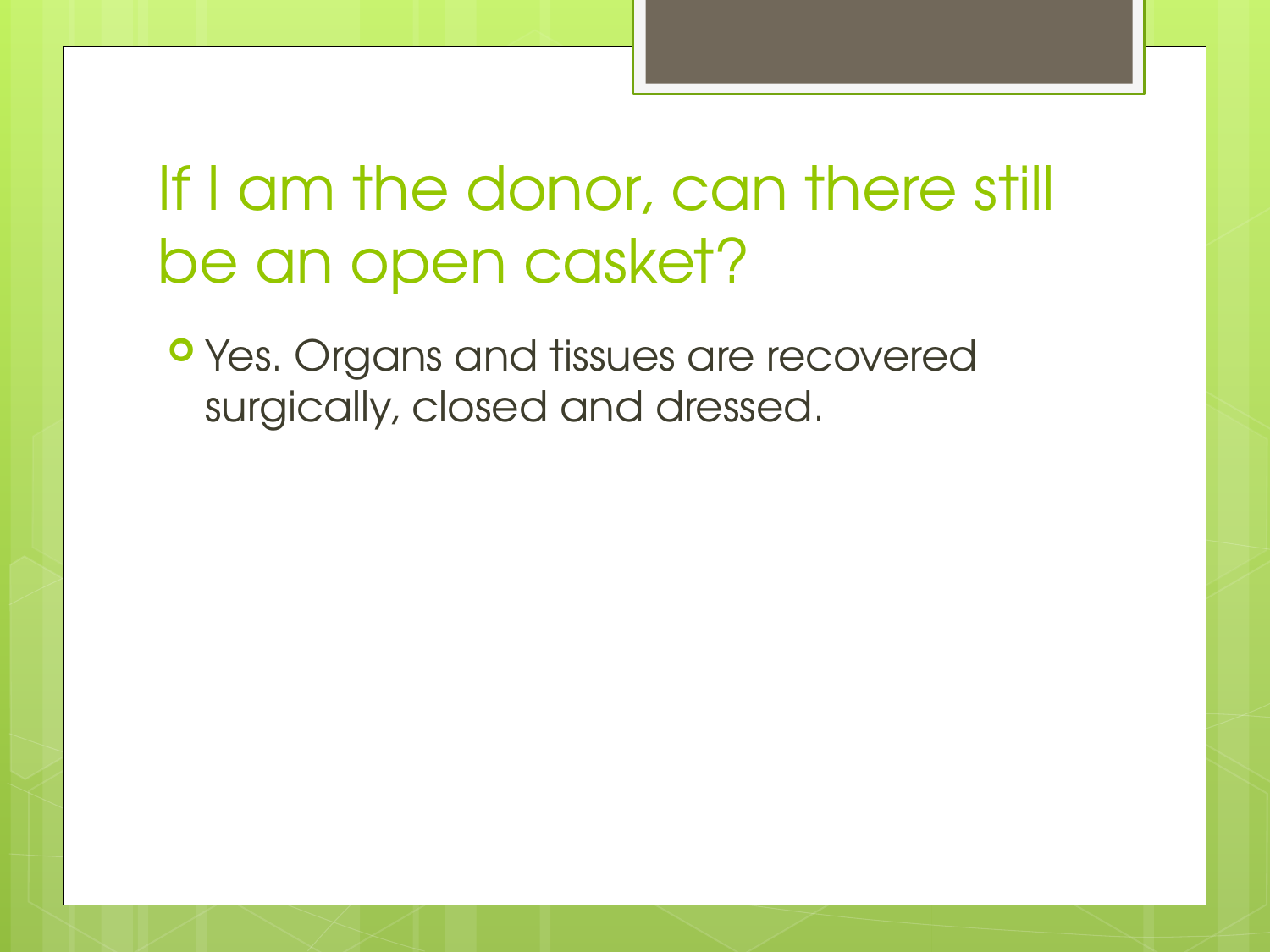

# If I am the donor, can there still be an open casket?
Yes. Organs and tissues are recovered surgically, closed and dressed.